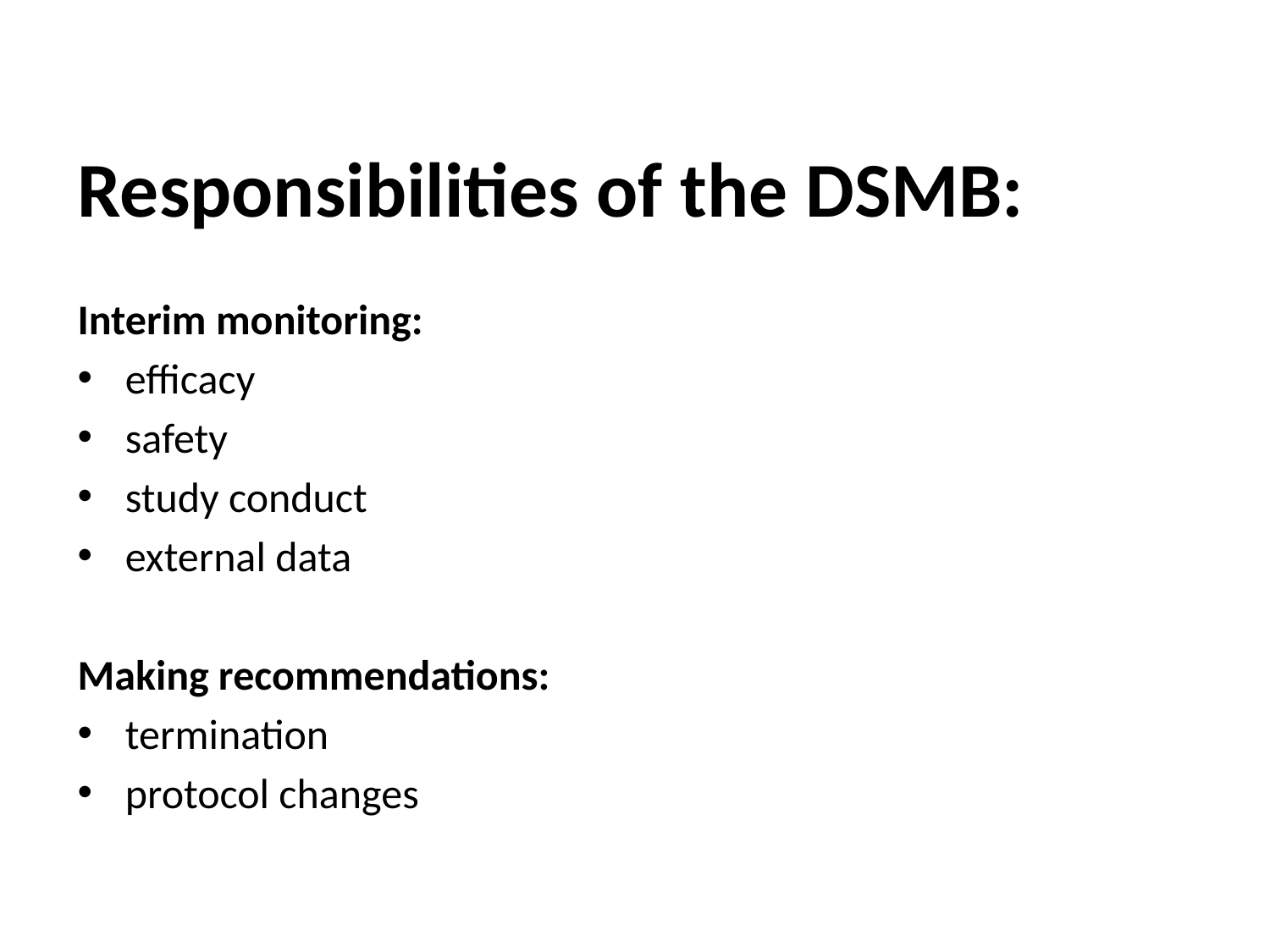

Responsibilities of the DSMB:
Interim monitoring:
efficacy
safety
study conduct
external data

Making recommendations:
termination
protocol changes